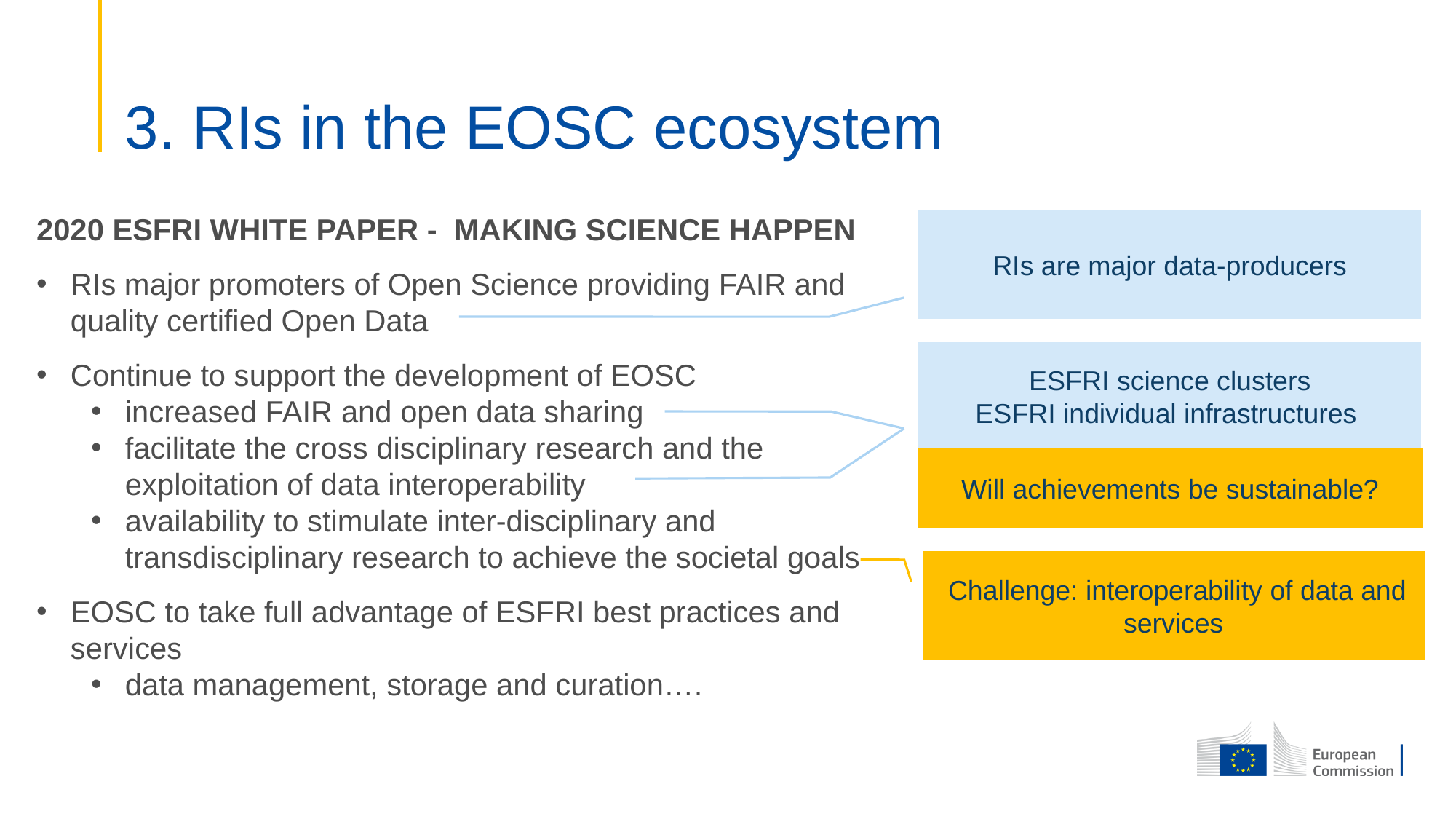

# 3. RIs in the EOSC ecosystem
2020 ESFRI WHITE PAPER -  MAKING SCIENCE HAPPEN

RIs major promoters of Open Science providing FAIR and quality certified Open Data

Continue to support the development of EOSC
increased FAIR and open data sharing
facilitate the cross disciplinary research and the exploitation of data interoperability
availability to stimulate inter-disciplinary and transdisciplinary research to achieve the societal goals

EOSC to take full advantage of ESFRI best practices and services
data management, storage and curation….
RIs are major data-producers
ESFRI science clusters
ESFRI individual infrastructures
EOSC-ESFRI cluster projects
Will achievements be sustainable?
 Challenge: interoperability of data and services